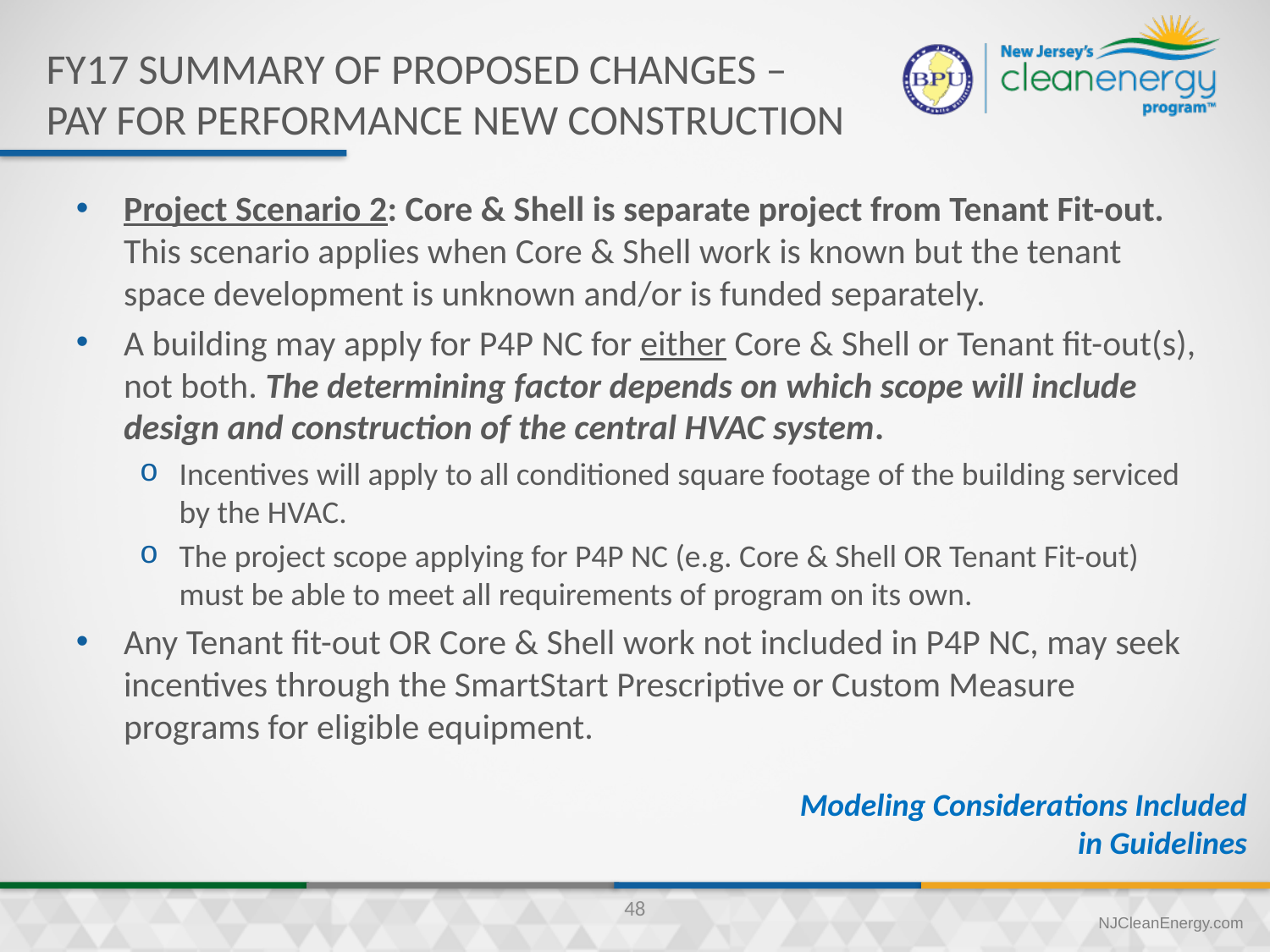

FY17 summary of proposed changes –
Pay for performance New construction

Project Scenario 2: Core & Shell is separate project from Tenant Fit-out. This scenario applies when Core & Shell work is known but the tenant space development is unknown and/or is funded separately.
A building may apply for P4P NC for either Core & Shell or Tenant fit-out(s), not both. The determining factor depends on which scope will include design and construction of the central HVAC system.
Incentives will apply to all conditioned square footage of the building serviced by the HVAC.
The project scope applying for P4P NC (e.g. Core & Shell OR Tenant Fit-out) must be able to meet all requirements of program on its own.
Any Tenant fit-out OR Core & Shell work not included in P4P NC, may seek incentives through the SmartStart Prescriptive or Custom Measure programs for eligible equipment.
Modeling Considerations Included in Guidelines
48